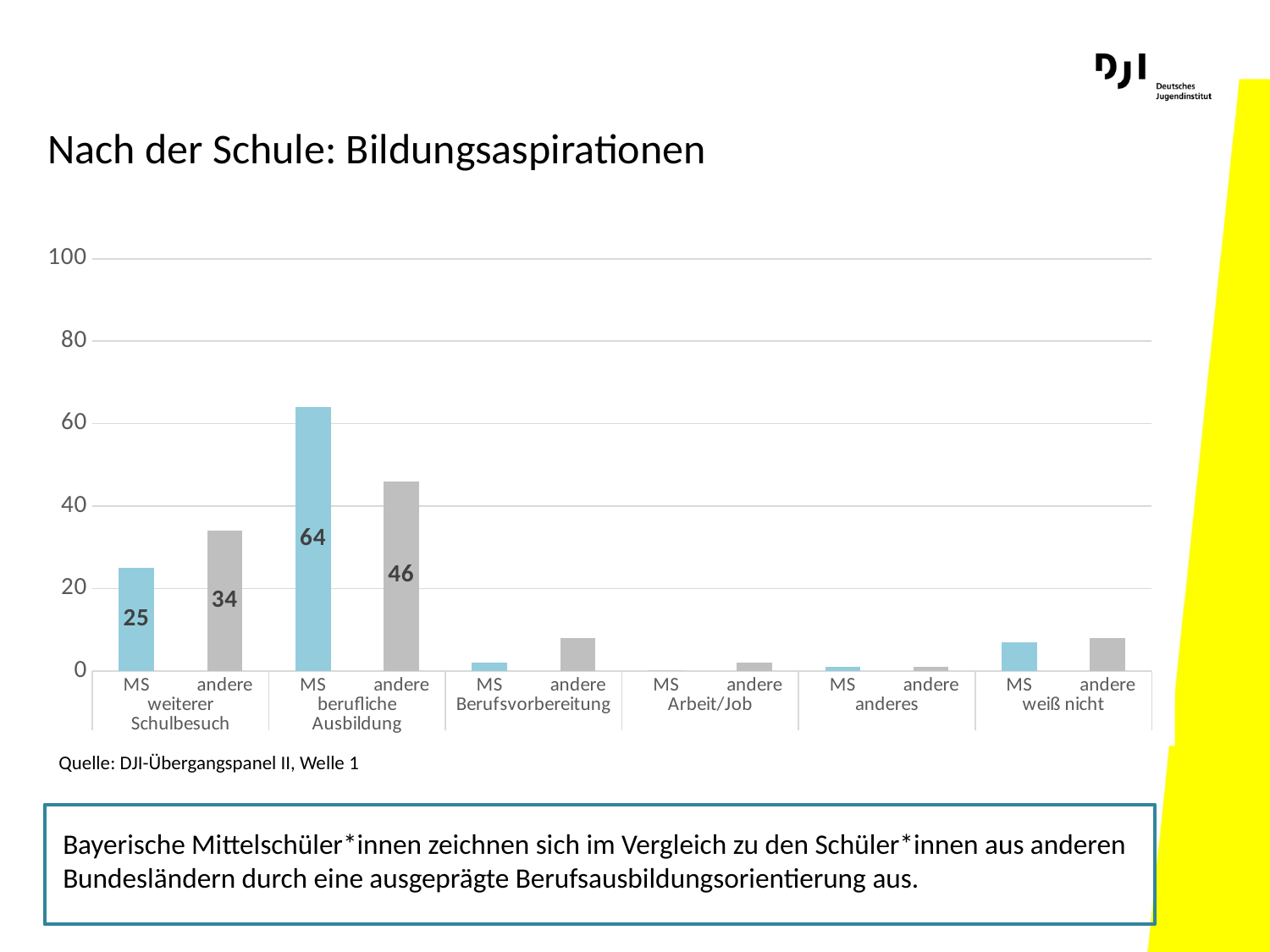

# Nach der Schule: Bildungsaspirationen

### Chart

| Category |  |
|---|---|
| MS | 25.0 |
| andere | 34.0 |
| MS | 64.0 |
| andere | 46.0 |
| MS | 2.0 |
| andere | 8.0 |
| MS | 0.0 |
| andere | 2.0 |
| MS | 1.0 |
| andere | 1.0 |
| MS | 7.0 |
| andere | 8.0 |
Quelle: DJI-Übergangspanel II, Welle 1

Bayerische Mittelschüler*innen zeichnen sich im Vergleich zu den Schüler*innen aus anderen Bundesländern durch eine ausgeprägte Berufsausbildungsorientierung aus.